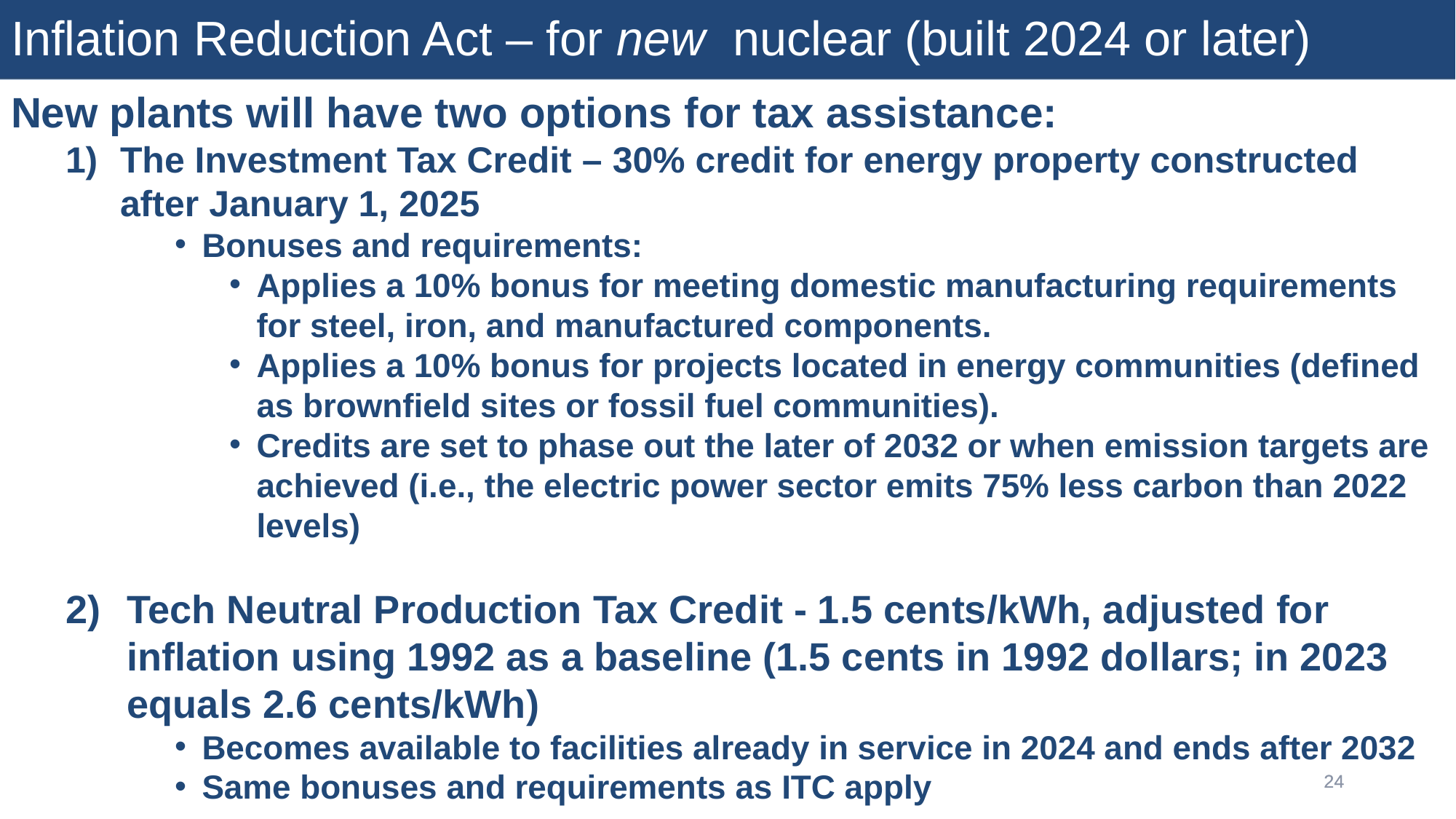

Inflation Reduction Act – for new  nuclear (built 2024 or later)
New plants will have two options for tax assistance:
The Investment Tax Credit – 30% credit for energy property constructed after January 1, 2025
Bonuses and requirements:
Applies a 10% bonus for meeting domestic manufacturing requirements for steel, iron, and manufactured components.
Applies a 10% bonus for projects located in energy communities (defined as brownfield sites or fossil fuel communities).
Credits are set to phase out the later of 2032 or when emission targets are achieved (i.e., the electric power sector emits 75% less carbon than 2022 levels)

Tech Neutral Production Tax Credit - 1.5 cents/kWh, adjusted for inflation using 1992 as a baseline (1.5 cents in 1992 dollars; in 2023 equals 2.6 cents/kWh)
Becomes available to facilities already in service in 2024 and ends after 2032
Same bonuses and requirements as ITC apply

24
24